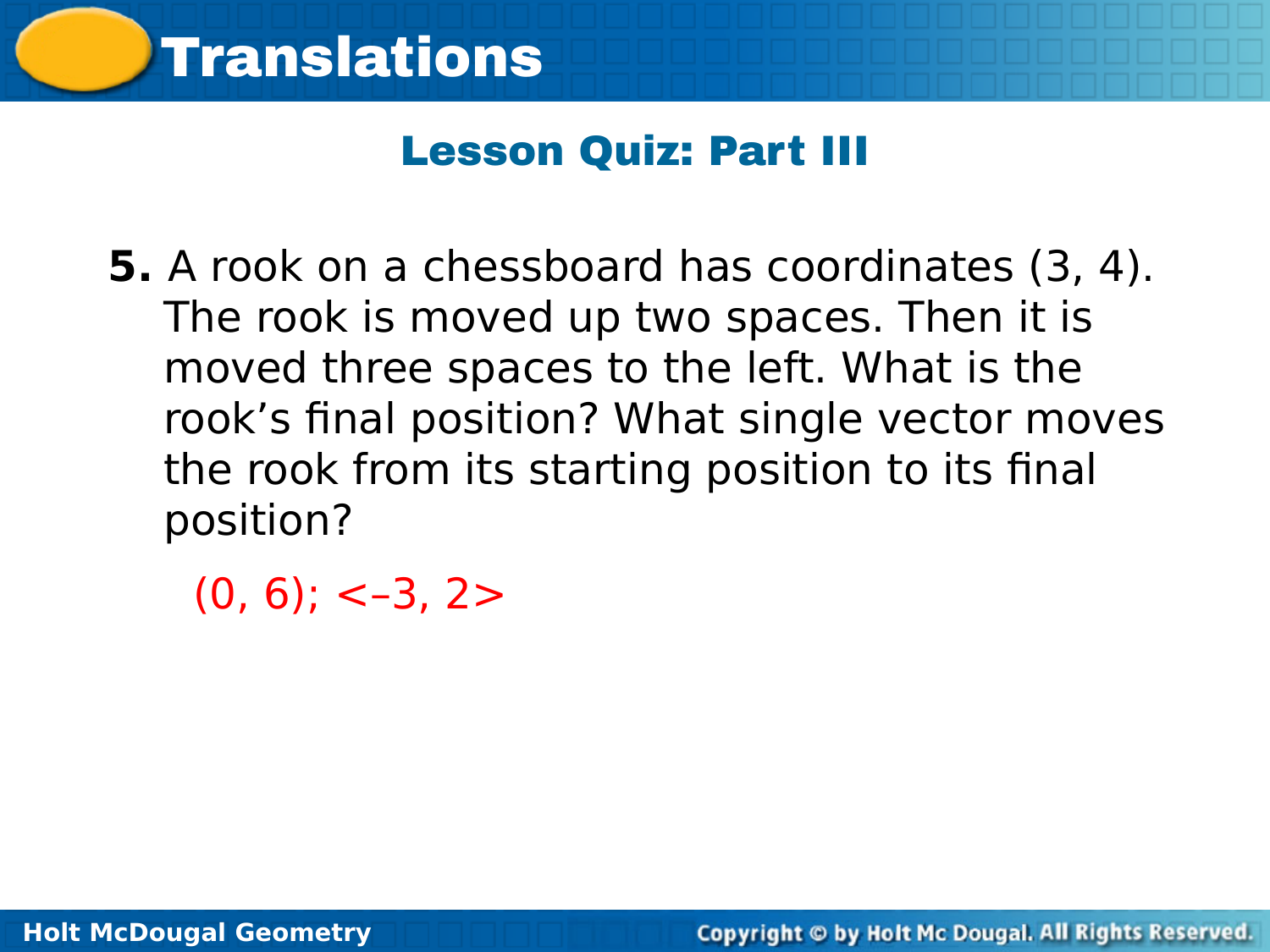

Lesson Quiz: Part III
5. A rook on a chessboard has coordinates (3, 4). The rook is moved up two spaces. Then it is moved three spaces to the left. What is the rook’s final position? What single vector moves the rook from its starting position to its final position?
(0, 6); <–3, 2>